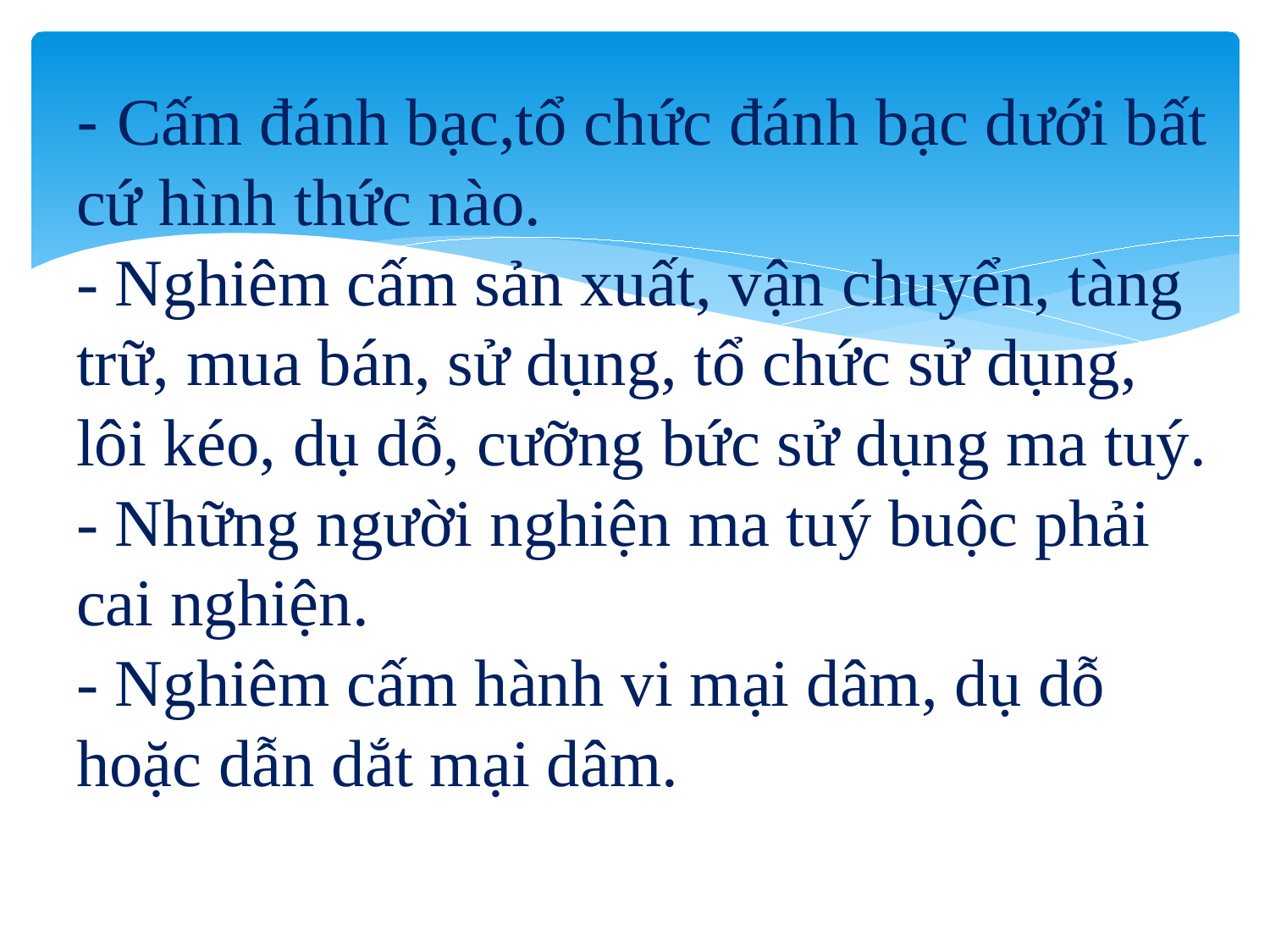

# - Cấm đánh bạc,tổ chức đánh bạc dưới bất cứ hình thức nào. - Nghiêm cấm sản xuất, vận chuyển, tàng trữ, mua bán, sử dụng, tổ chức sử dụng, lôi kéo, dụ dỗ, cưỡng bức sử dụng ma tuý. - Những người nghiện ma tuý buộc phải cai nghiện. - Nghiêm cấm hành vi mại dâm, dụ dỗ hoặc dẫn dắt mại dâm.